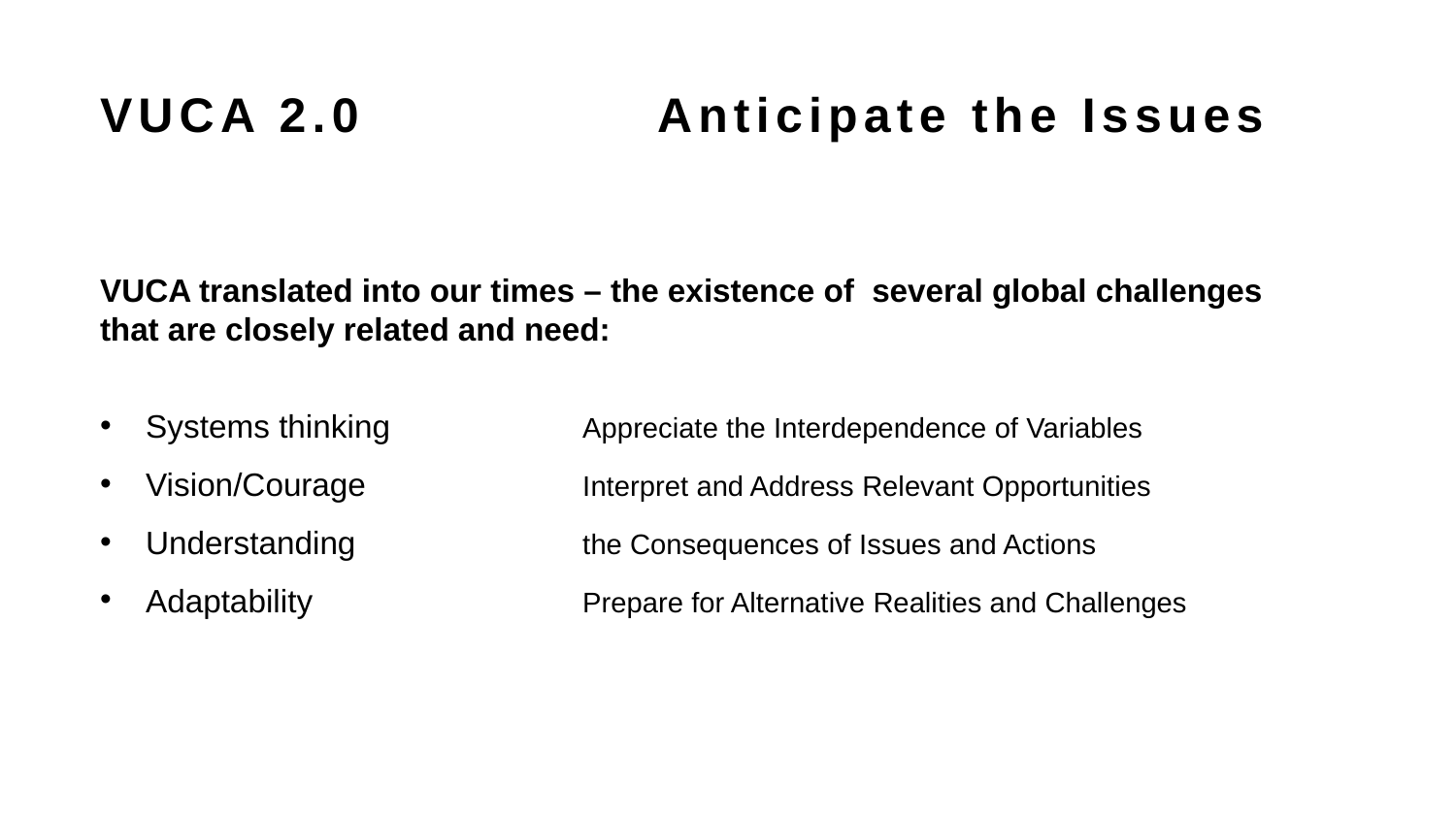

VUCA 2.0               Anticipate the Issues
VUCA translated into our times – the existence of  several global challenges that are closely related and need:

Systems thinking		Appreciate the Interdependence of Variables
Vision/Courage 		Interpret and Address Relevant Opportunities
Understanding 		the Consequences of Issues and Actions
Adaptability 		Prepare for Alternative Realities and Challenges